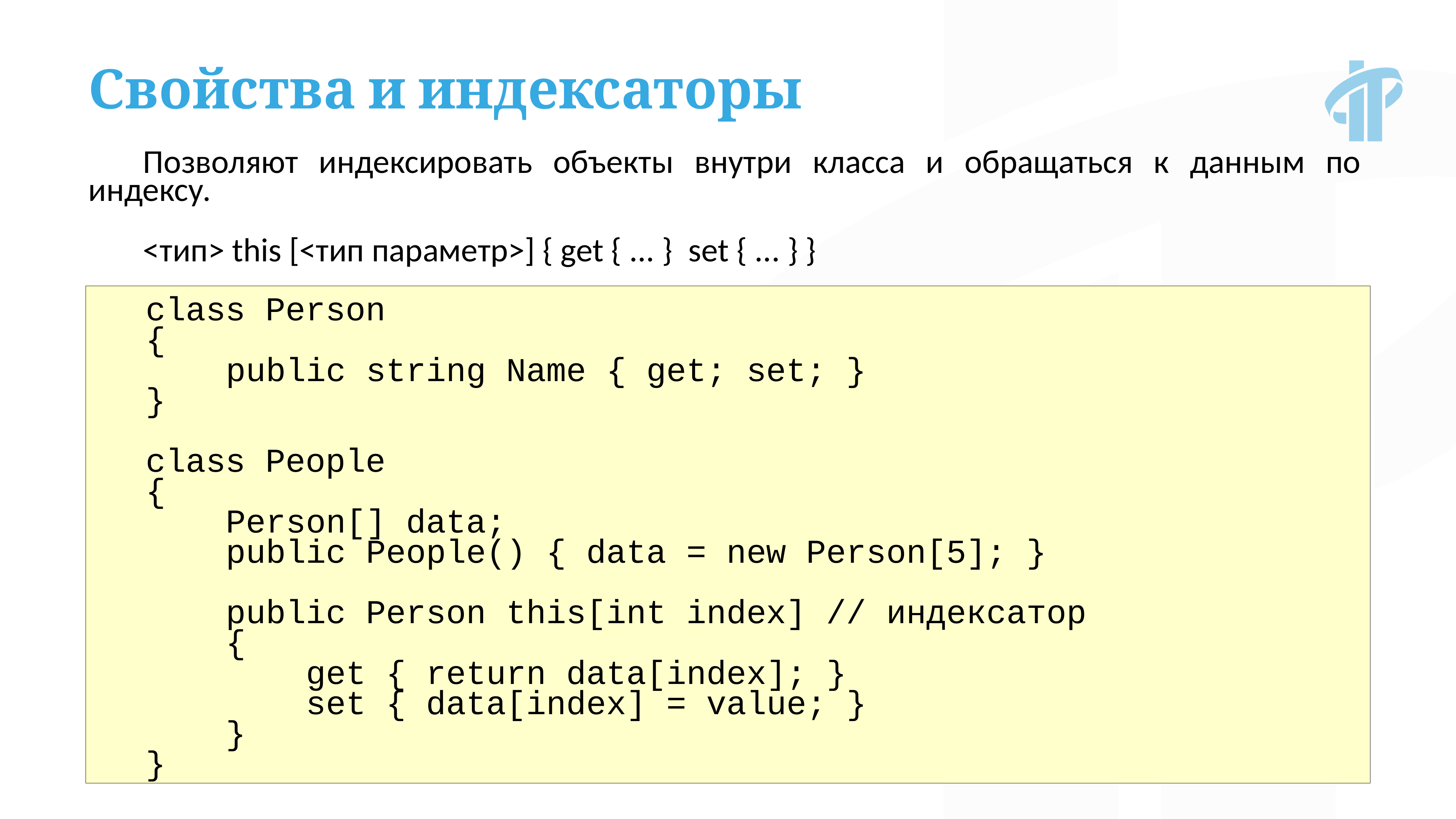

Свойства и индексаторы
Позволяют индексировать объекты внутри класса и обращаться к данным по индексу.

<тип> this [<тип параметр>] { get { ... }  set { ... } }

class Person
{
    public string Name { get; set; }
}

class People
{
    Person[] data;
    public People() { data = new Person[5]; }

    public Person this[int index] // индексатор
    {
        get { return data[index]; }
        set { data[index] = value; }
    }
}